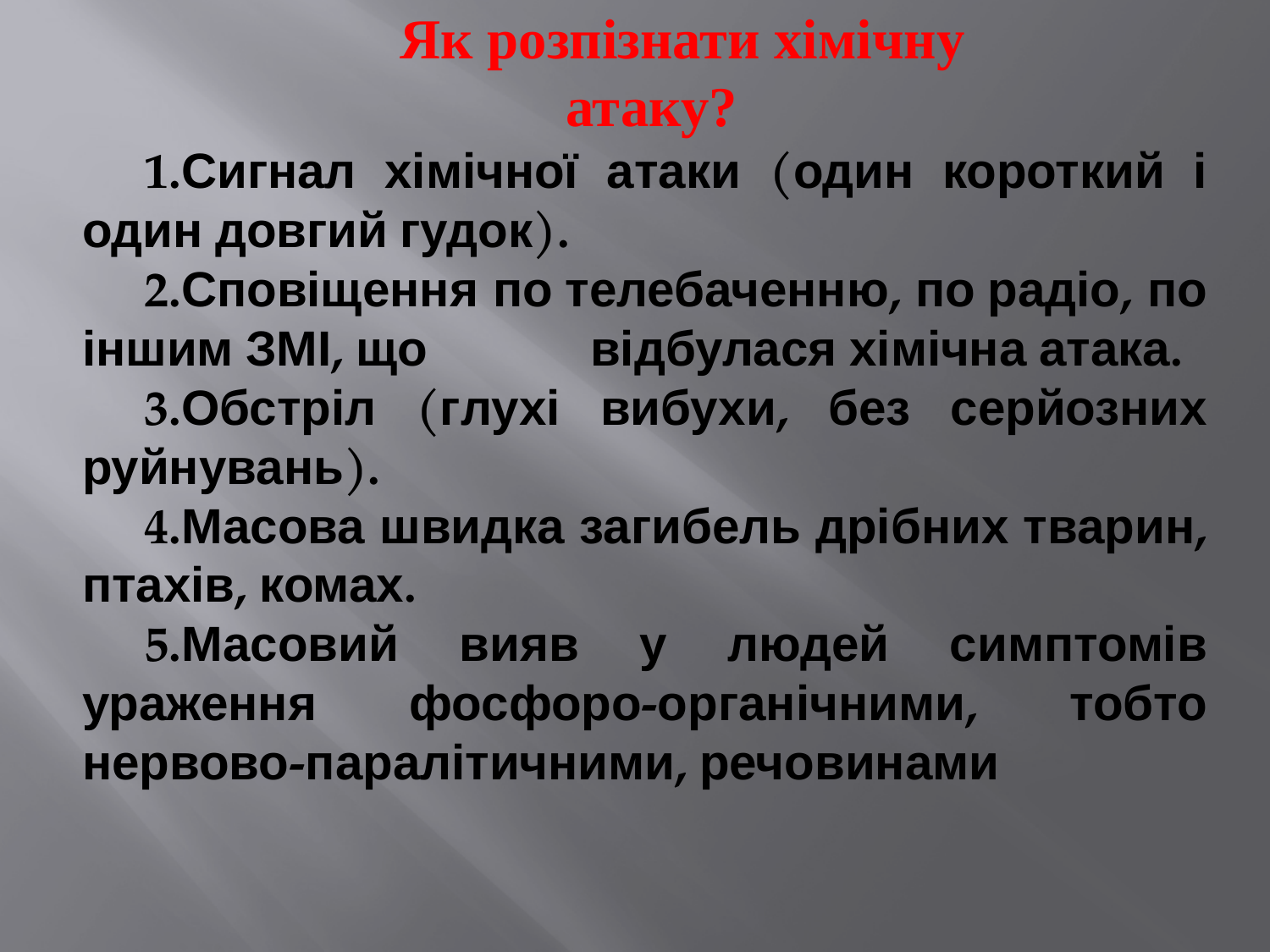

Як розпізнати хімічну атаку?
Сигнал хімічної атаки (один короткий і один довгий гудок).
Сповіщення по телебаченню, по радіо, по іншим ЗМІ, що   	відбулася хімічна атака.
Обстріл (глухі вибухи, без серйозних руйнувань).
Масова швидка загибель дрібних тварин, птахів, комах.
Масовий вияв у людей симптомів ураження фосфоро-органічними, тобто нервово-паралітичними, речовинами